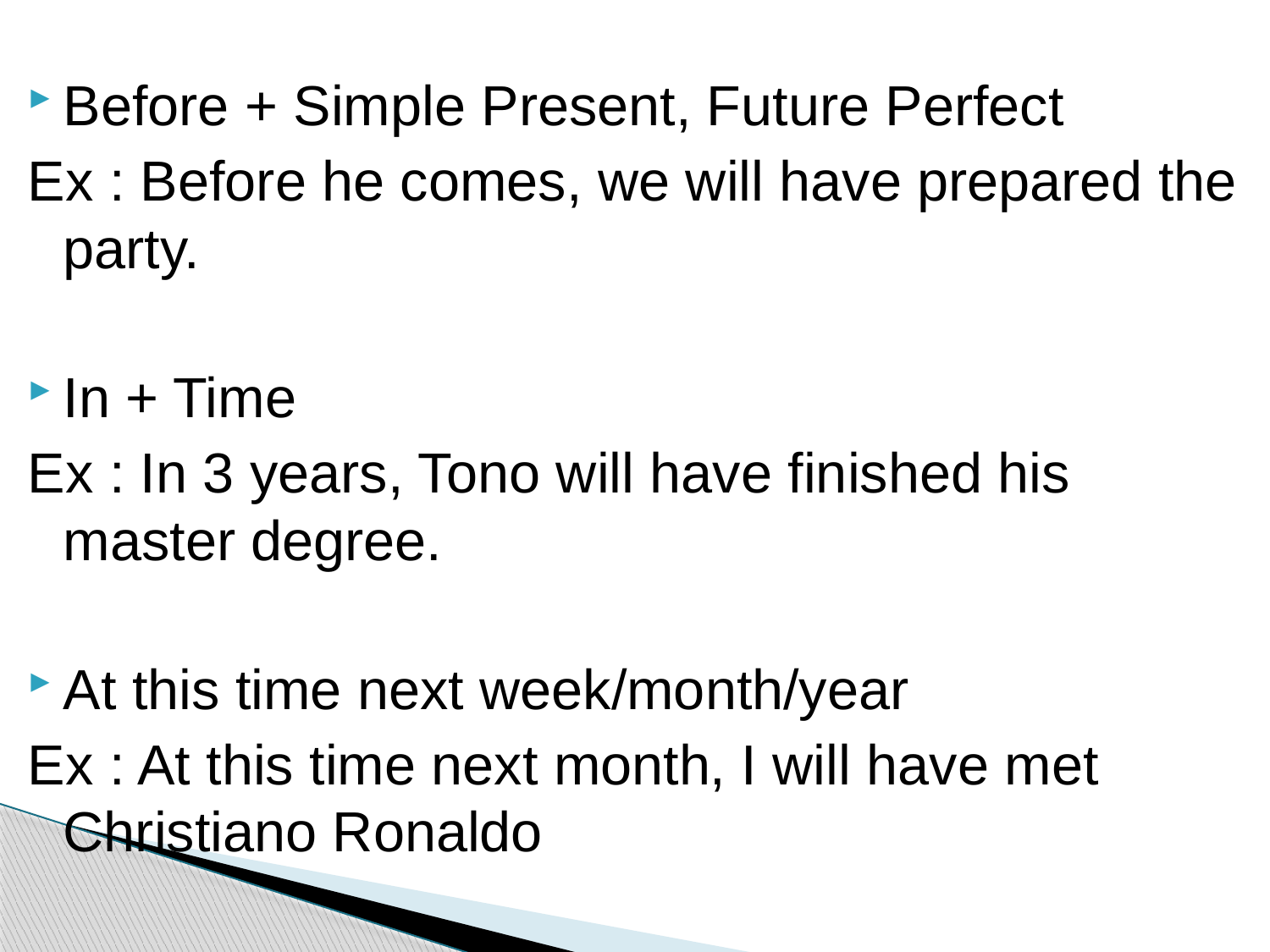

Before + Simple Present, Future Perfect
Ex : Before he comes, we will have prepared the party.

In + Time
Ex : In 3 years, Tono will have finished his master degree.

At this time next week/month/year
Ex : At this time next month, I will have met Christiano Ronaldo